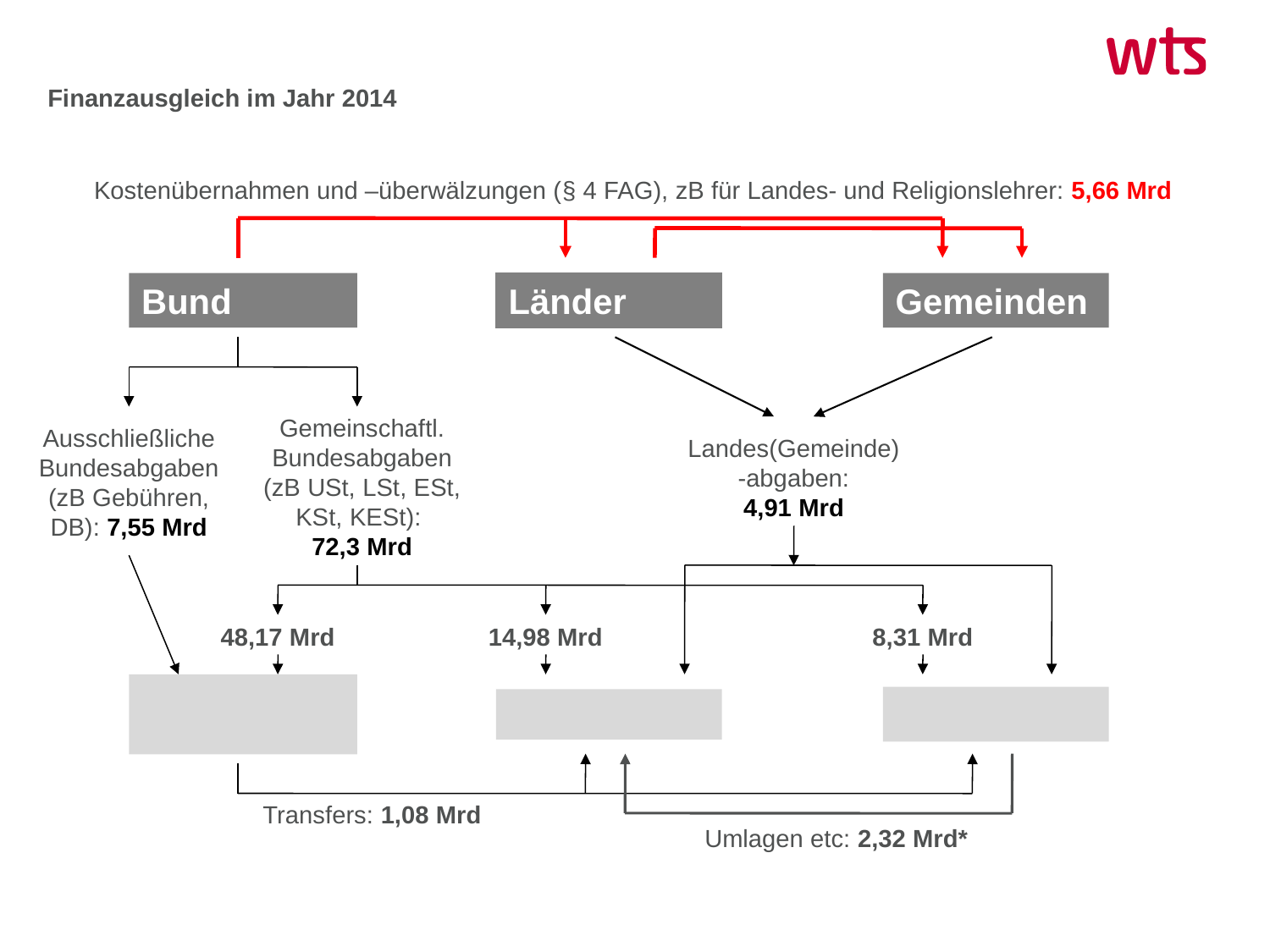

Finanzausgleich im Jahr 2014
Kostenübernahmen und –überwälzungen (§ 4 FAG), zB für Landes- und Religionslehrer: 5,66 Mrd

Bund
Länder
Gemeinden
Gemeinschaftl. Bundesabgaben (zB USt, LSt, ESt, KSt, KESt):
72,3 Mrd
Ausschließliche Bundesabgaben (zB Gebühren, DB): 7,55 Mrd
Landes(Gemeinde)-abgaben:
4,91 Mrd
48,17 Mrd
14,98 Mrd
8,31 Mrd

Transfers: 1,08 Mrd
Umlagen etc: 2,32 Mrd*